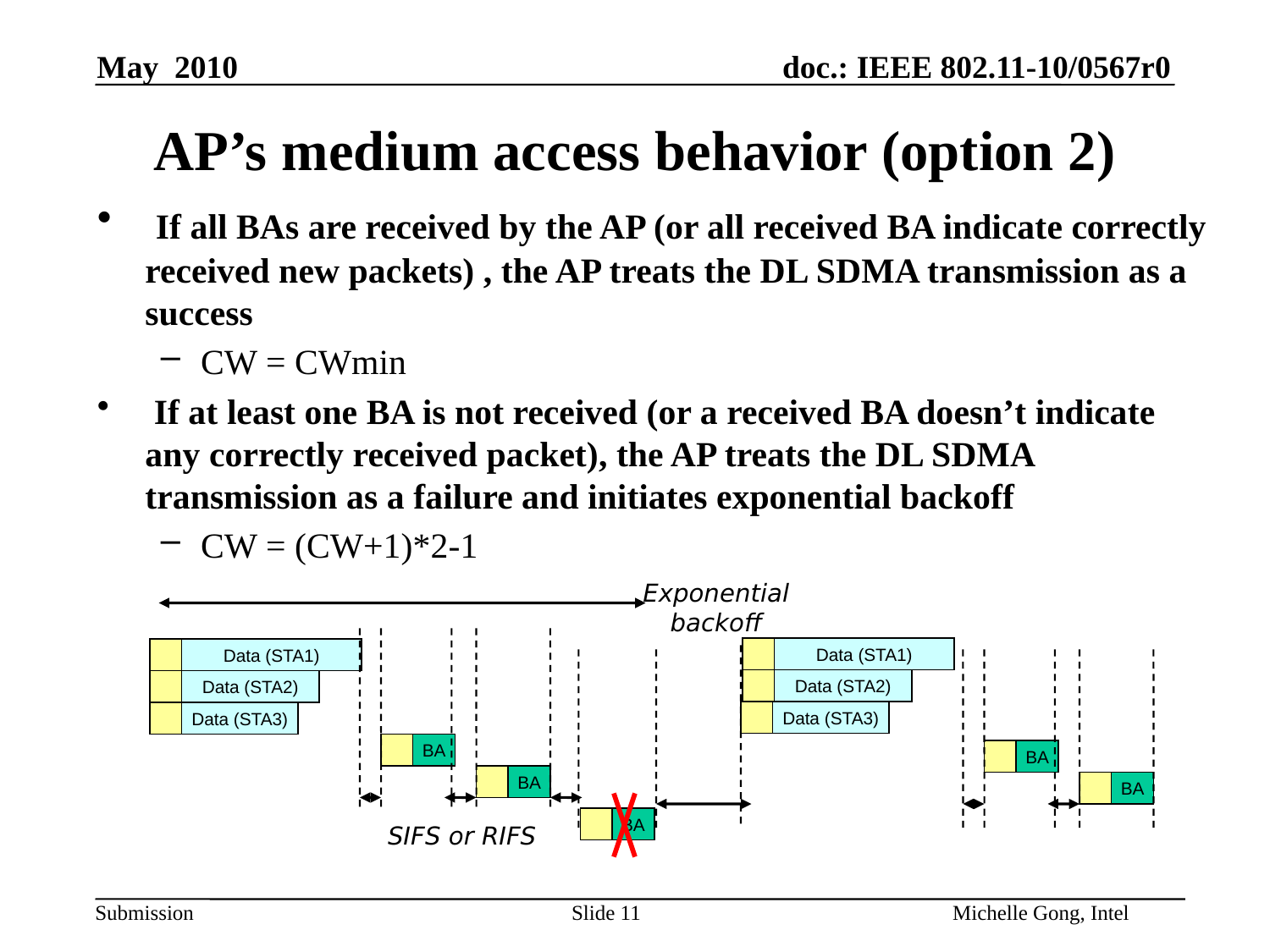

# AP’s medium access behavior (option 2)
 If all BAs are received by the AP (or all received BA indicate correctly received new packets) , the AP treats the DL SDMA transmission as a success
CW = CWmin
 If at least one BA is not received (or a received BA doesn’t indicate any correctly received packet), the AP treats the DL SDMA transmission as a failure and initiates exponential backoff
CW = (CW+1)*2-1

Exponential backoff

Data (STA1)

Data (STA1)

Data (STA2)

Data (STA2)

Data (STA3)

Data (STA3)

BA

BA

BA

BA

BA
SIFS or RIFS